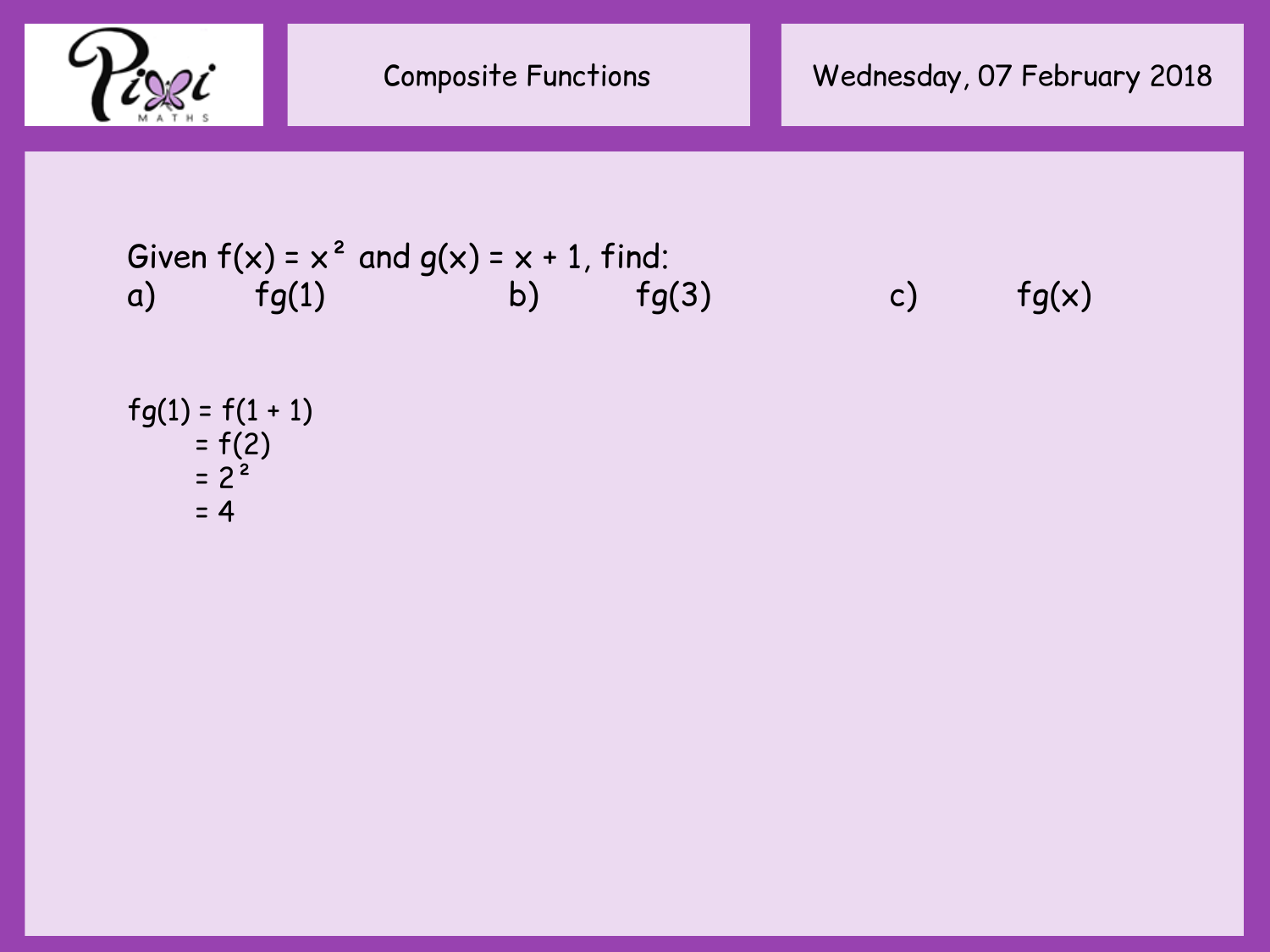

Given f(x) = x² and g(x) = x + 1, find:
a)	fg(1)		b)	fg(3)		c)	fg(x)
fg(1) = f(1 + 1)
        = f(2)
        = 2²
        = 4